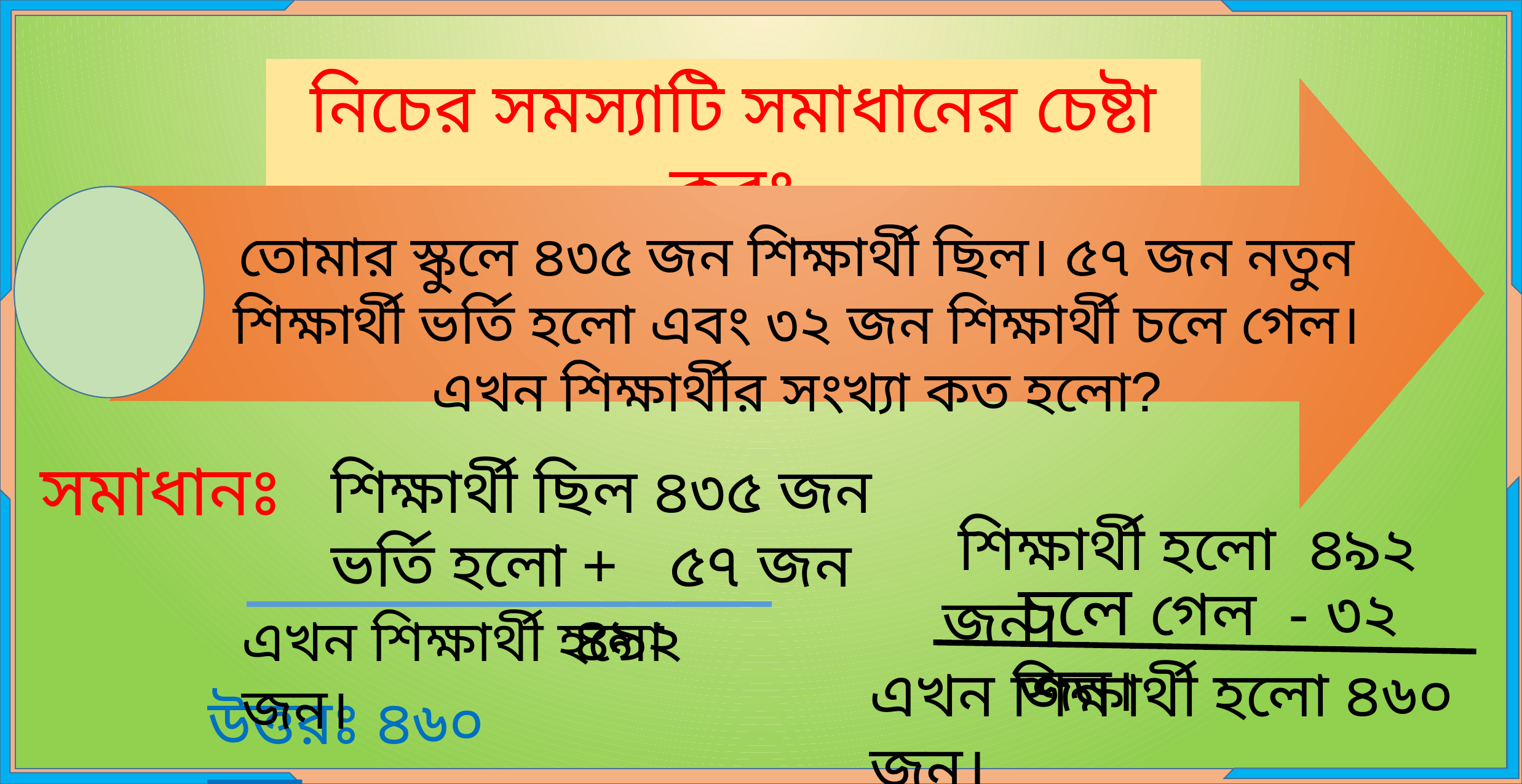

নিচের সমস্যাটি সমাধানের চেষ্টা করঃ

তোমার স্কুলে ৪৩৫ জন শিক্ষার্থী ছিল। ৫৭ জন নতুন শিক্ষার্থী ভর্তি হলো এবং ৩২ জন শিক্ষার্থী চলে গেল। এখন শিক্ষার্থীর সংখ্যা কত হলো?
সমাধানঃ
   শিক্ষার্থী ছিল ৪৩৫ জন
   ভর্তি হলো +   ৫৭ জন
 শিক্ষার্থী হলো  ৪৯২  জন।
চলে গেল  - ৩২ জন।
৪৯২
এখন শিক্ষার্থী হলো          জন।
এখন শিক্ষার্থী হলো ৪৬০ জন।
উত্তরঃ ৪৬০ জন